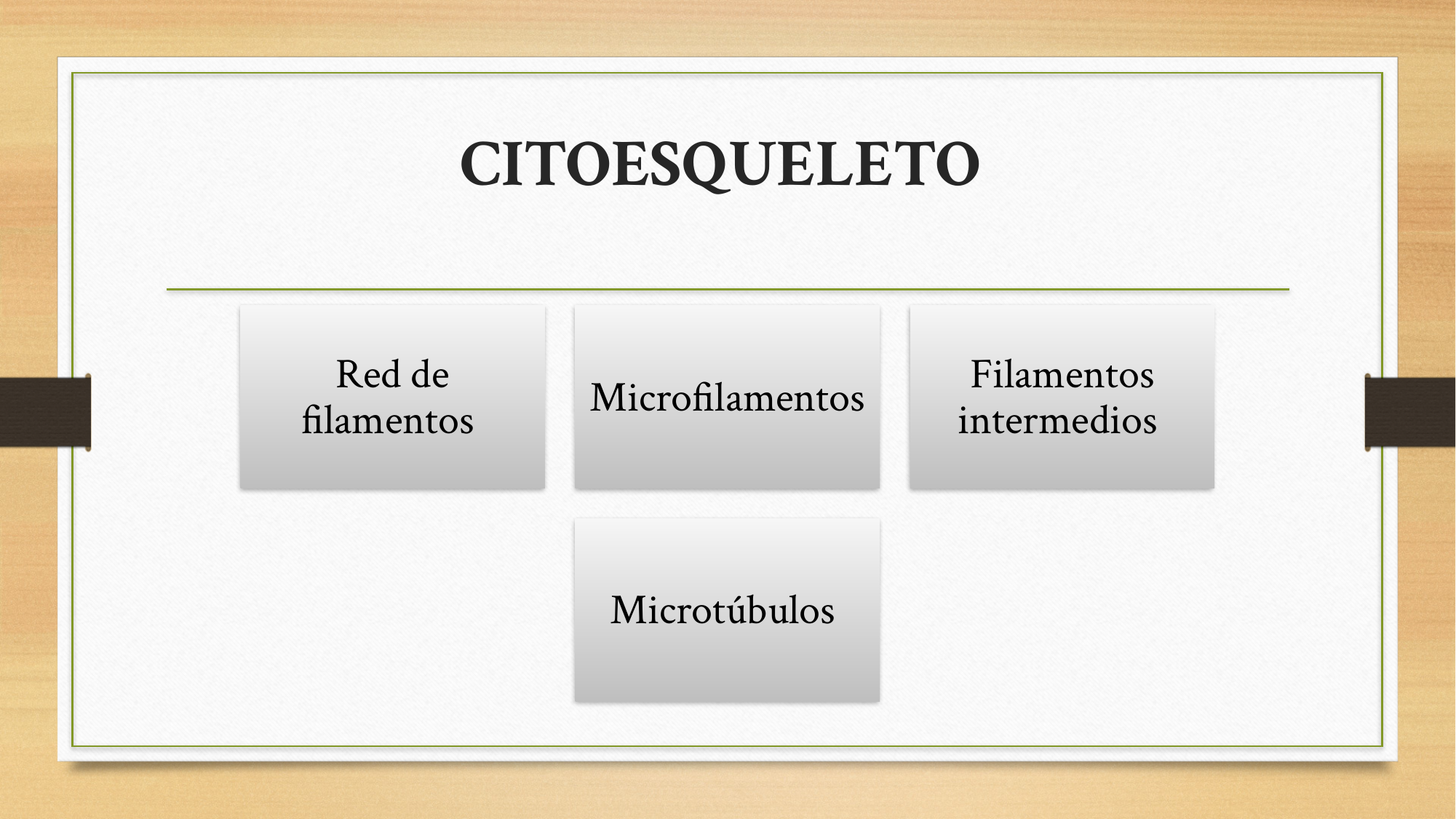

# CITOESQUELETO
Red de filamentos
Microfilamentos
Filamentos intermedios
Microtúbulos